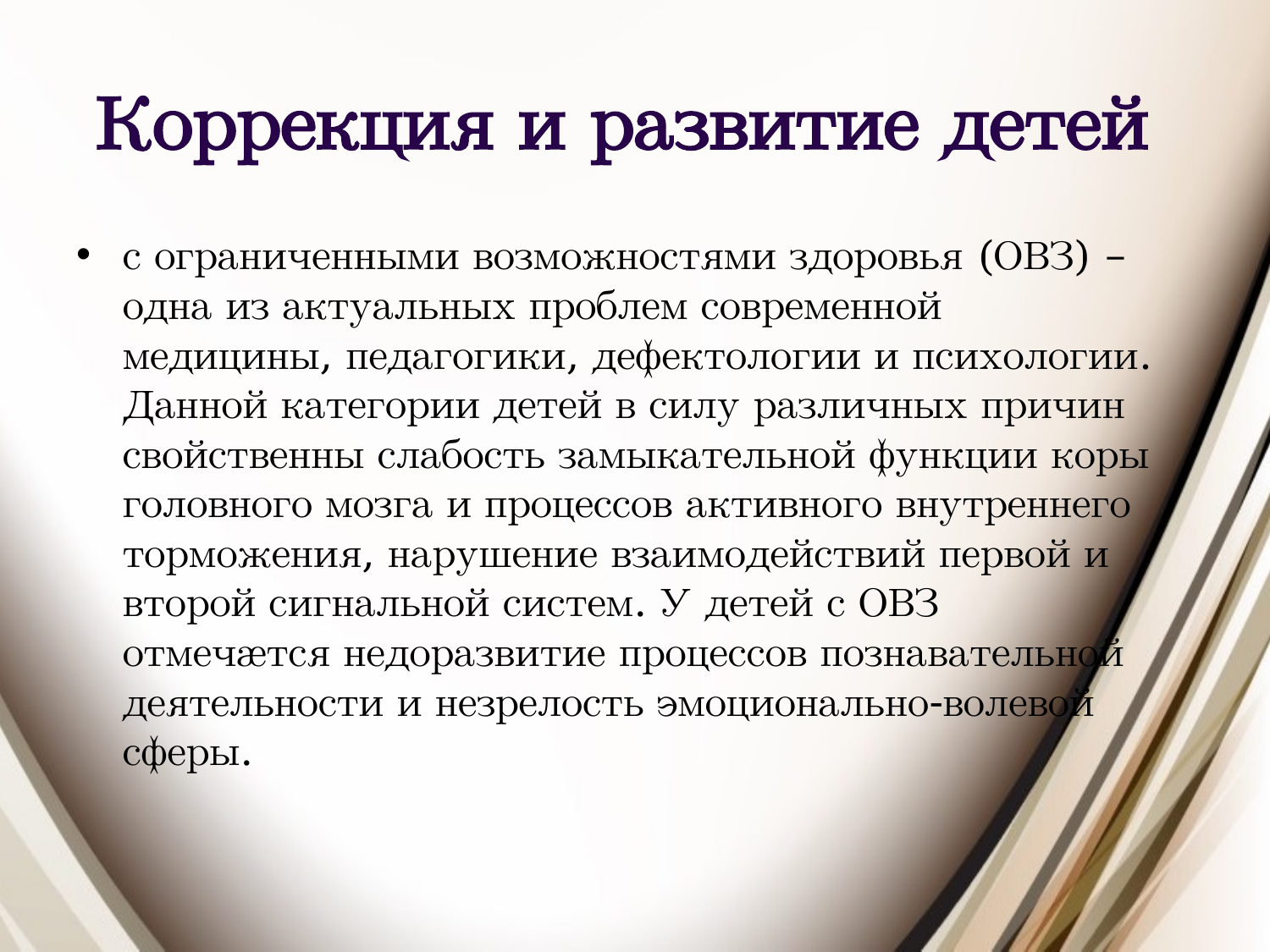

# Коррекция и развитие детей
с ограниченными возможностями здоровья (ОВЗ) – одна из актуальных проблем современной медицины, педагогики, дефектологии и психологии. Данной категории детей в силу различных причин свойственны слабость замыкательной функции коры головного мозга и процессов активного внутреннего торможения, нарушение взаимодействий первой и второй сигнальной систем. У детей с ОВЗ отмечается недоразвитие процессов познавательной деятельности и незрелость эмоционально-волевой сферы.